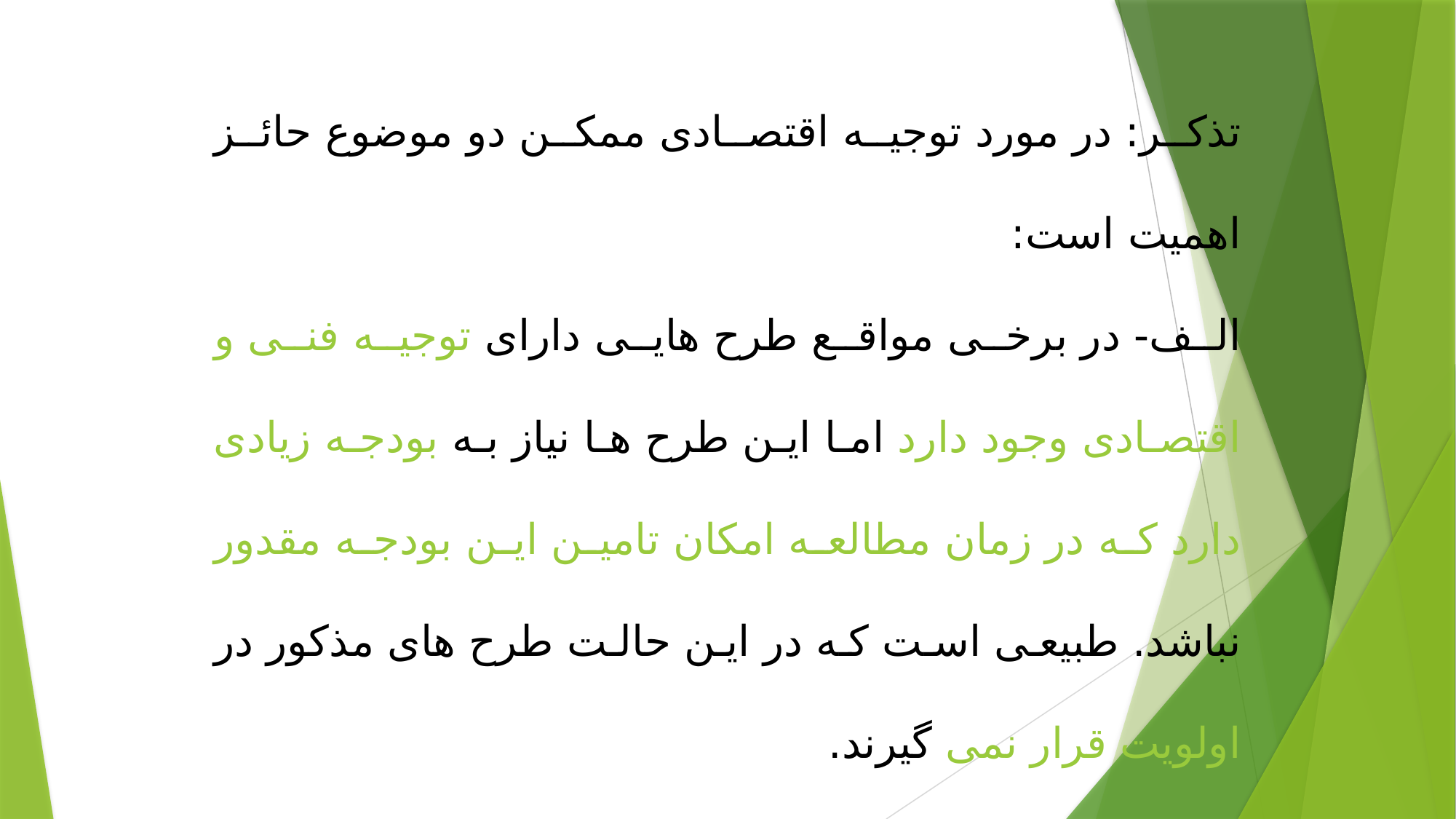

تذکر: در مورد توجیه اقتصادی ممکن دو موضوع حائز اهمیت است:
الف- در برخی مواقع طرح هایی دارای توجیه فنی و اقتصادی وجود دارد اما این طرح ها نیاز به بودجه زیادی دارد که در زمان مطالعه امکان تامین این بودجه مقدور نباشد. طبیعی است که در این حالت طرح های مذکور در اولویت قرار نمی گیرند.